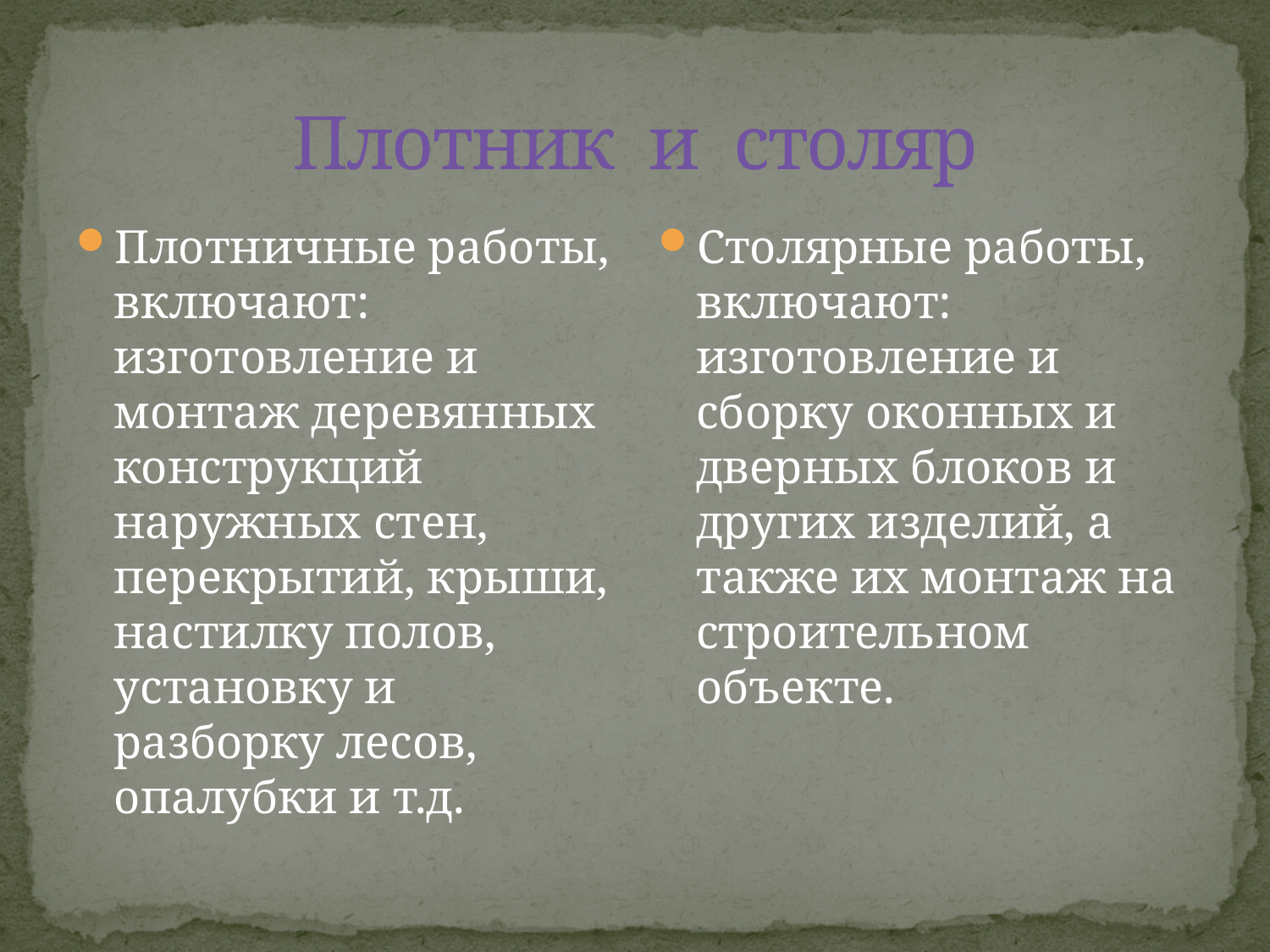

# Плотник  и  столяр
Плотничные работы, включают: изготовление и монтаж деревянных конструкций наружных стен, перекрытий, крыши, настилку полов, установку и разборку лесов, опалубки и т.д.

Столярные работы, включают: изготовление и сборку оконных и дверных блоков и других изделий, а также их монтаж на строительном объекте.